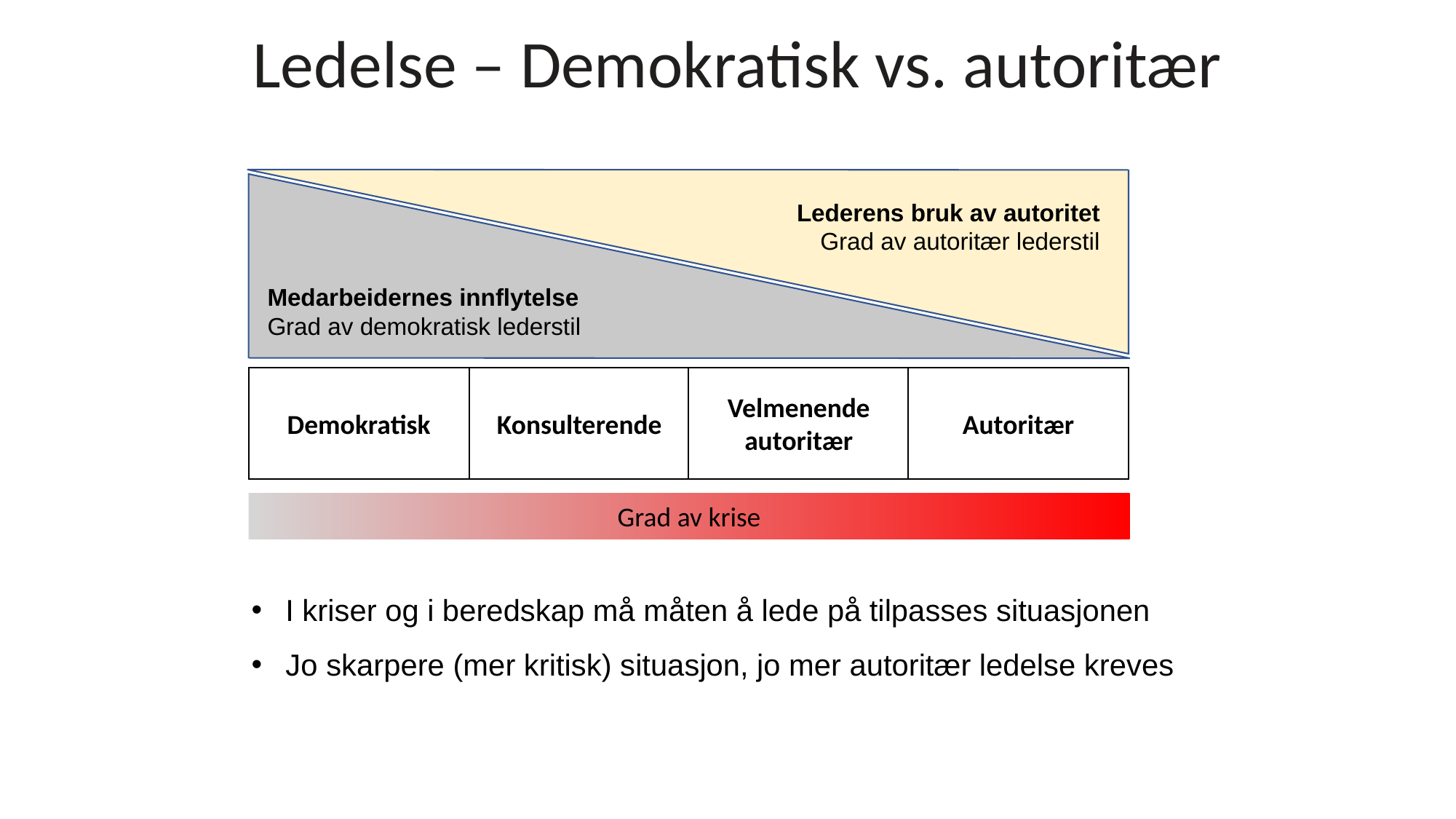

# Ledelse – Demokratisk vs. autoritær

Lederens bruk av autoritet
Grad av autoritær lederstil
Medarbeidernes innflytelse
Grad av demokratisk lederstil
Demokratisk
Konsulterende
Velmenende autoritær
Autoritær
Grad av krise
I kriser og i beredskap må måten å lede på tilpasses situasjonen
Jo skarpere (mer kritisk) situasjon, jo mer autoritær ledelse kreves